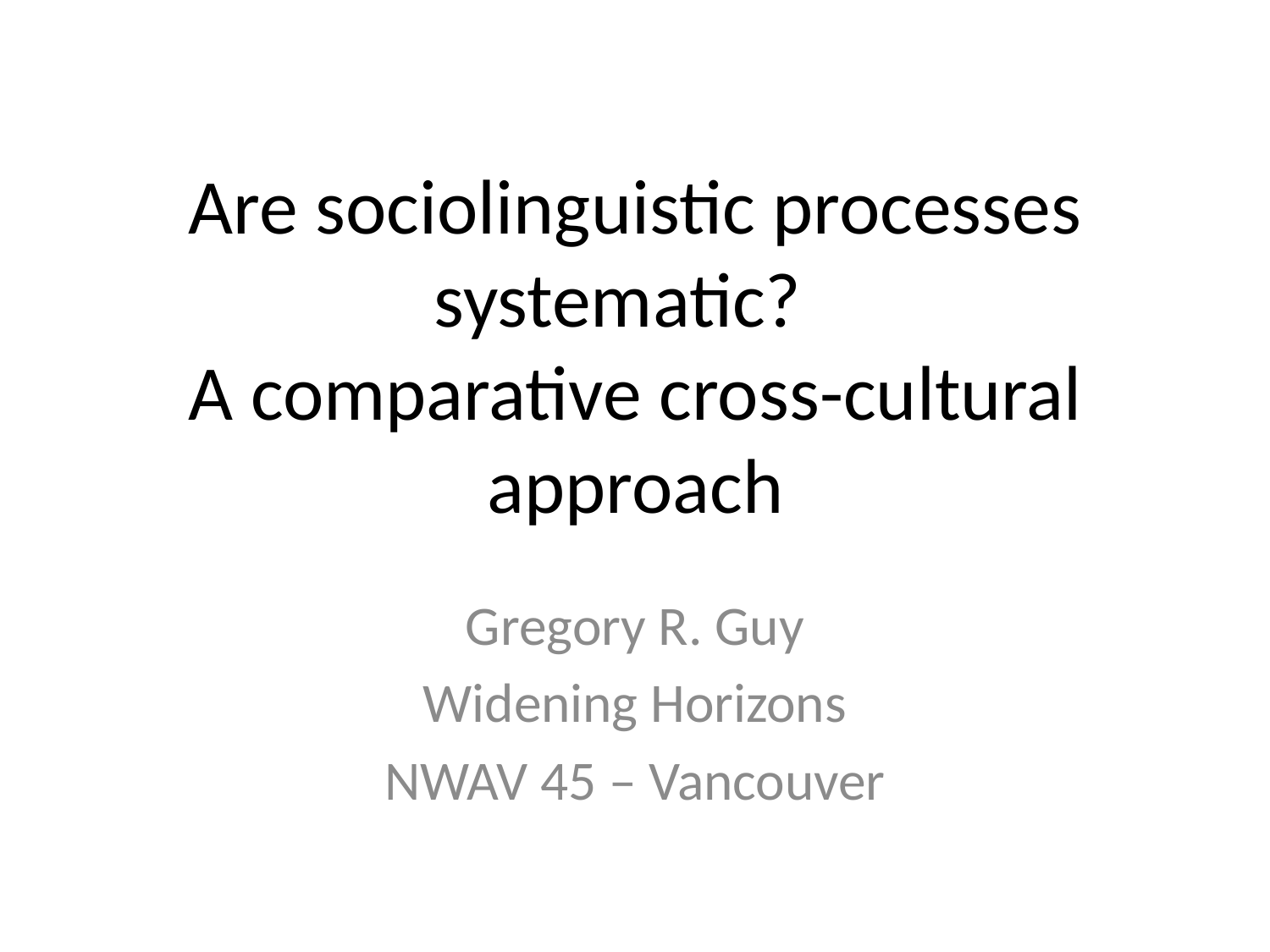

# Are sociolinguistic processes systematic? A comparative cross-cultural approach
Gregory R. Guy
Widening Horizons
NWAV 45 – Vancouver